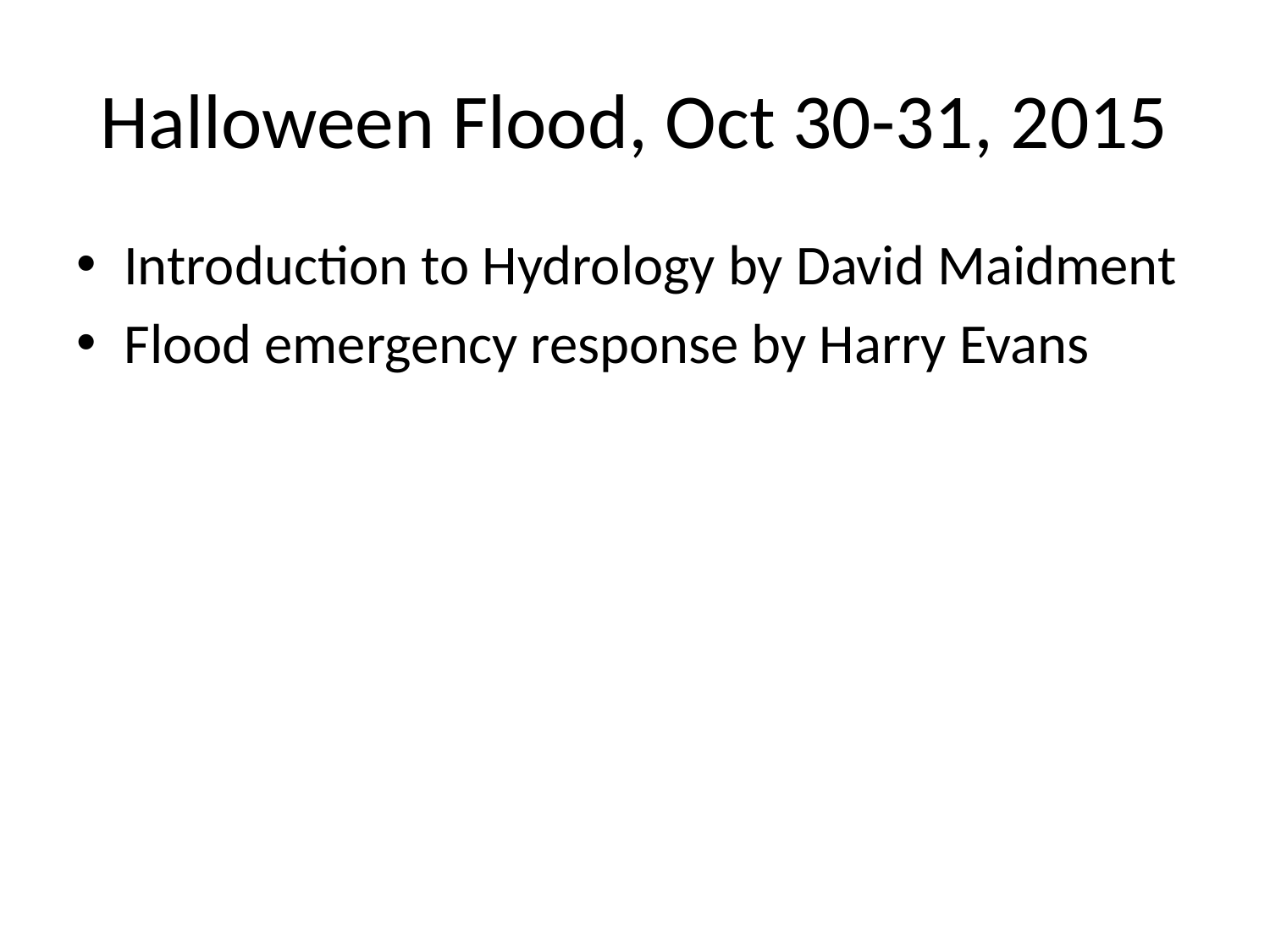

# Halloween Flood, Oct 30-31, 2015
Introduction to Hydrology by David Maidment
Flood emergency response by Harry Evans